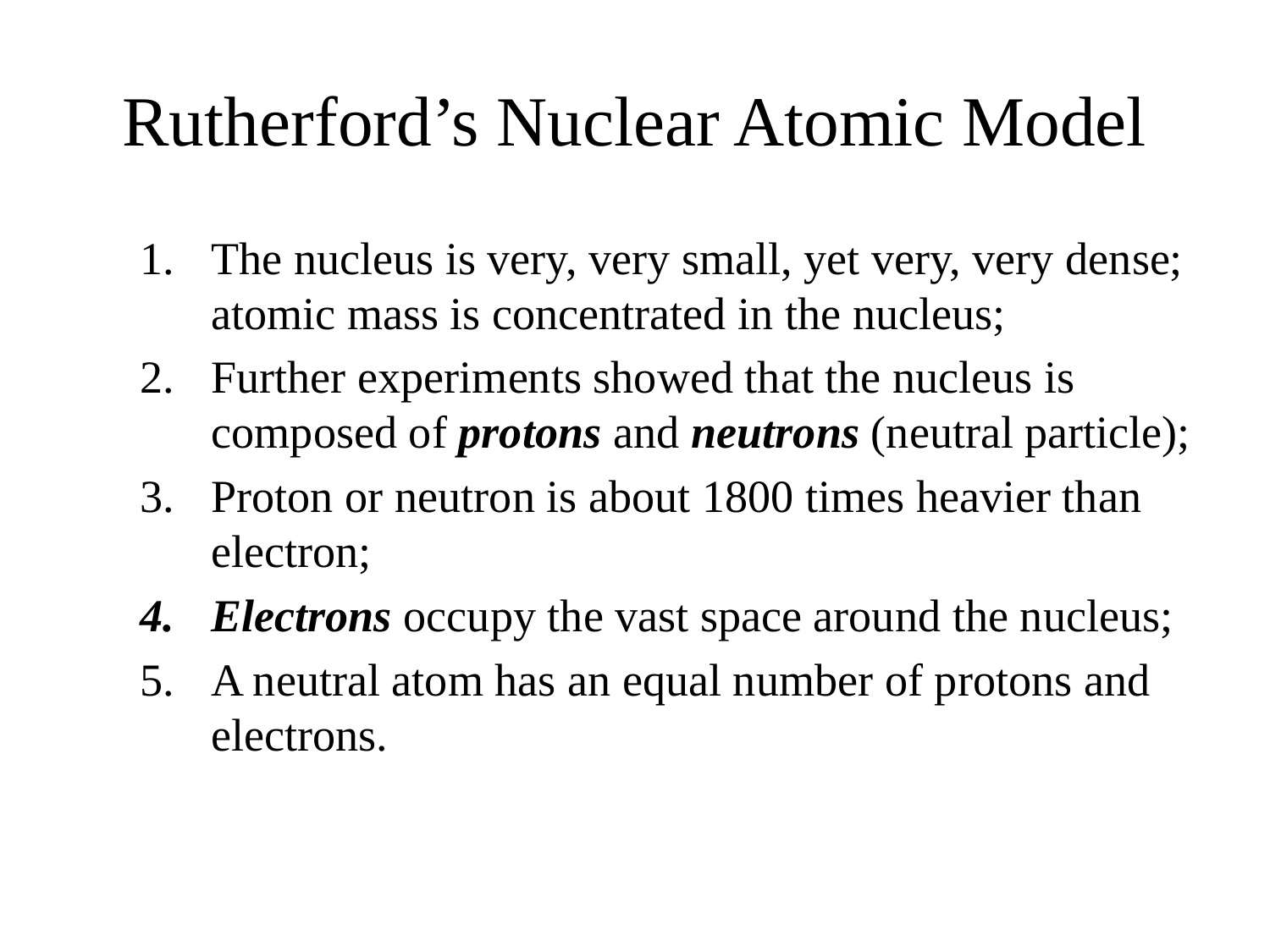

# Rutherford’s Nuclear Atomic Model
The nucleus is very, very small, yet very, very dense; atomic mass is concentrated in the nucleus;
Further experiments showed that the nucleus is composed of protons and neutrons (neutral particle);
Proton or neutron is about 1800 times heavier than electron;
Electrons occupy the vast space around the nucleus;
A neutral atom has an equal number of protons and electrons.